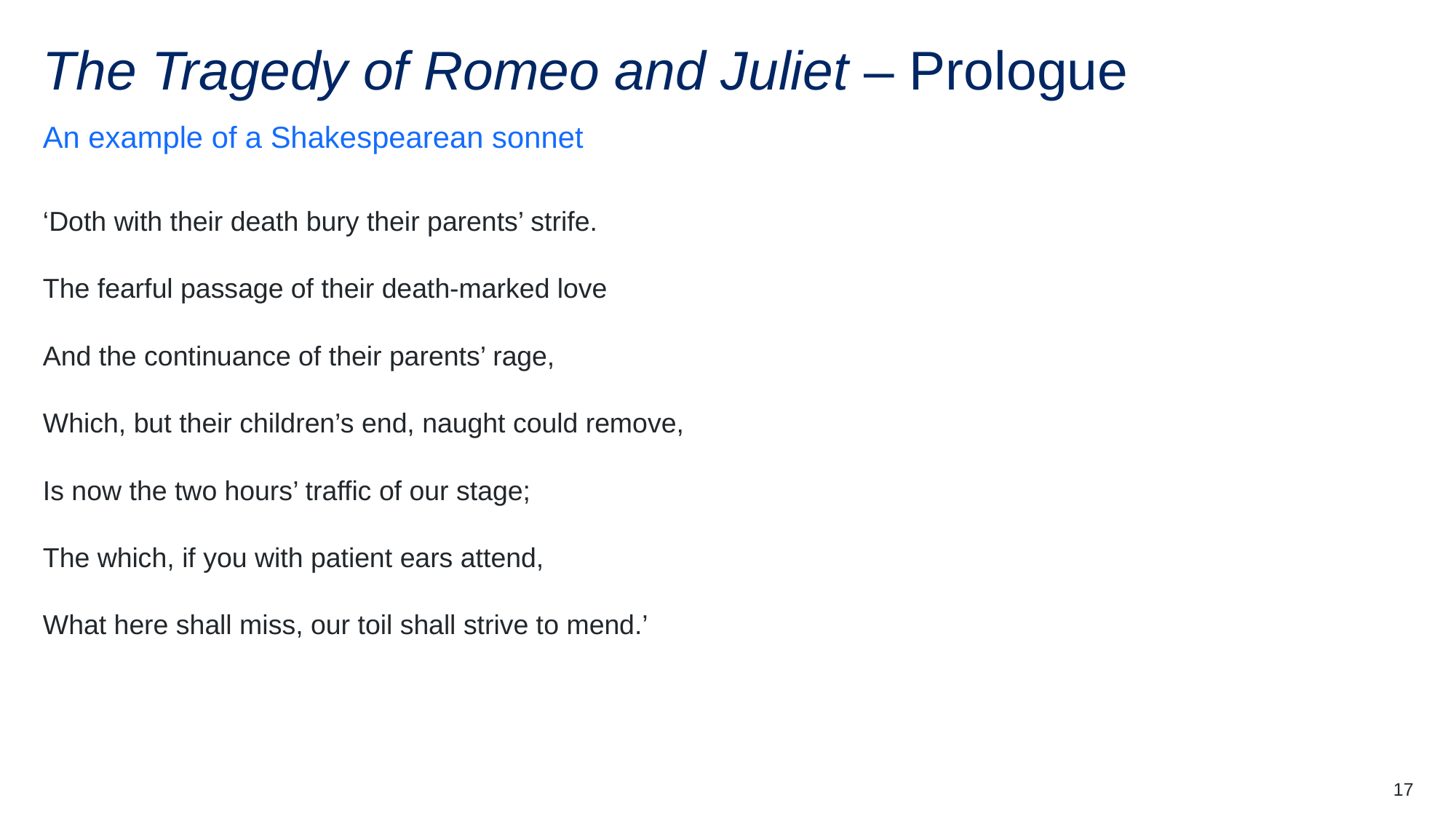

# The Tragedy of Romeo and Juliet – Prologue (2)
An example of a Shakespearean sonnet
‘Doth with their death bury their parents’ strife.
The fearful passage of their death-marked love
And the continuance of their parents’ rage,
Which, but their children’s end, naught could remove,
Is now the two hours’ traffic of our stage;
The which, if you with patient ears attend,
What here shall miss, our toil shall strive to mend.’
17